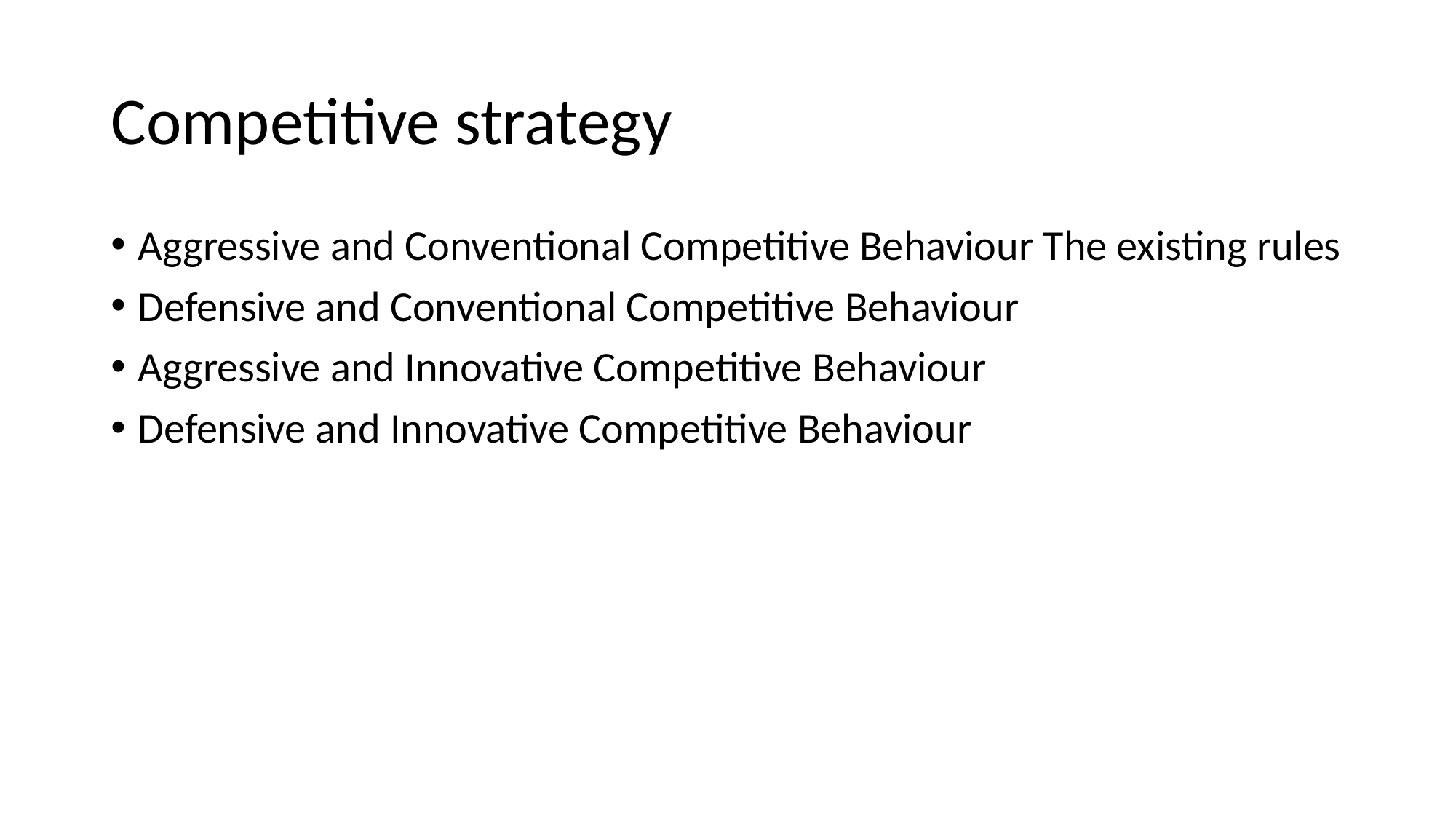

# Competitive strategy
Aggressive and Conventional Competitive Behaviour The existing rules
Defensive and Conventional Competitive Behaviour
Aggressive and Innovative Competitive Behaviour
Defensive and Innovative Competitive Behaviour